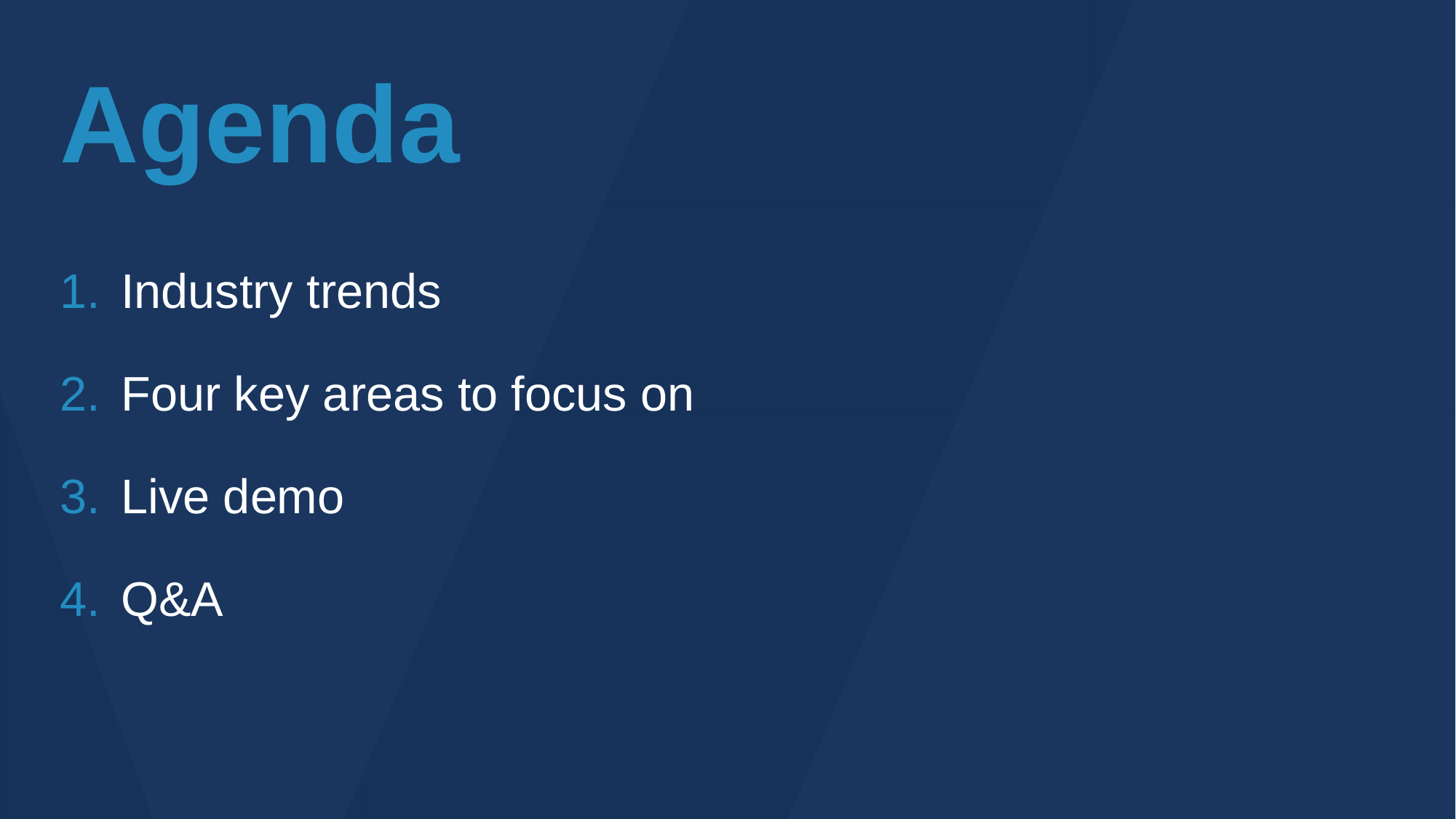

# Agenda
Industry trends
Four key areas to focus on
Live demo
Q&A